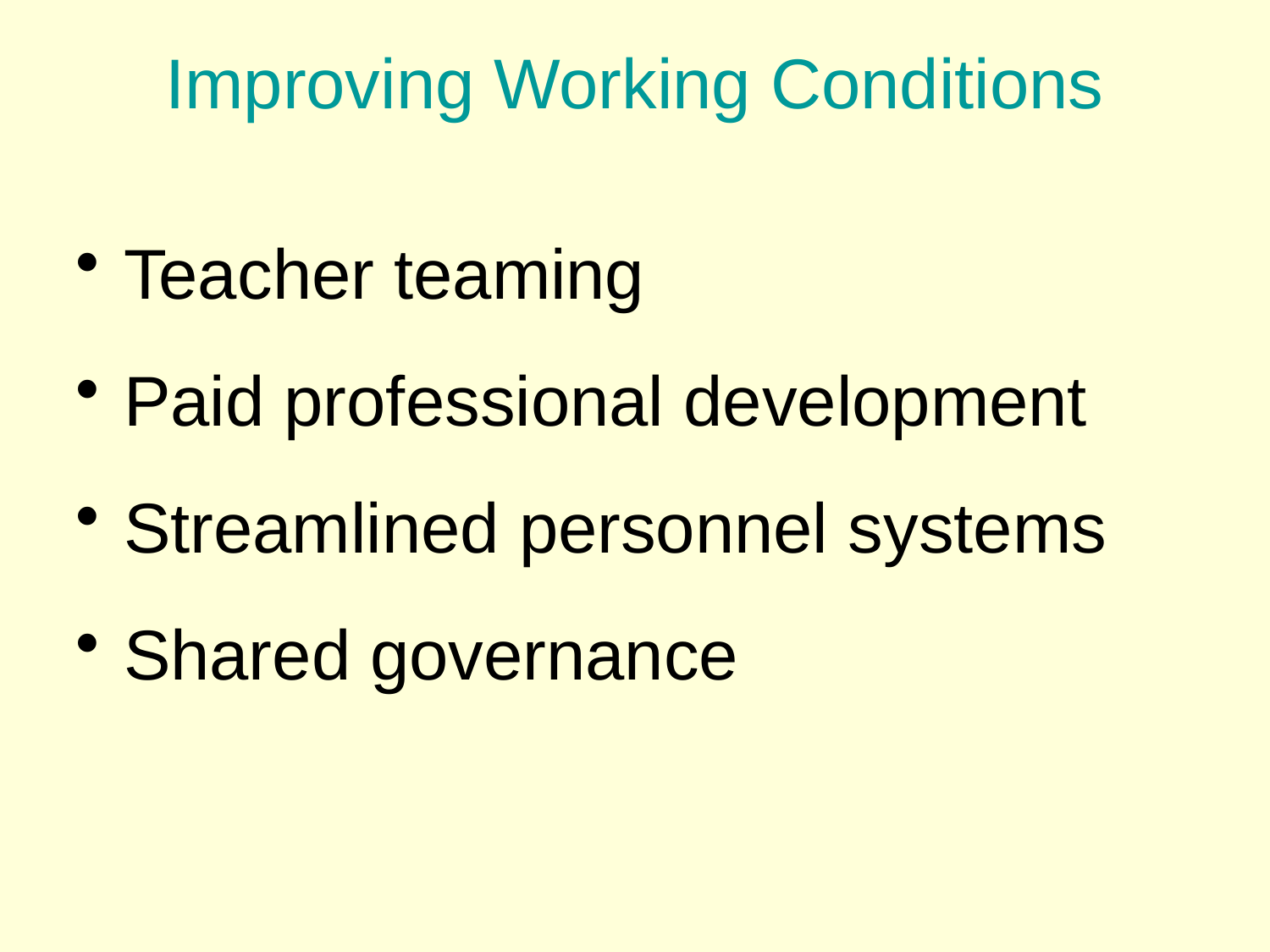

Improving Working Conditions
Teacher teaming
Paid professional development
Streamlined personnel systems
Shared governance